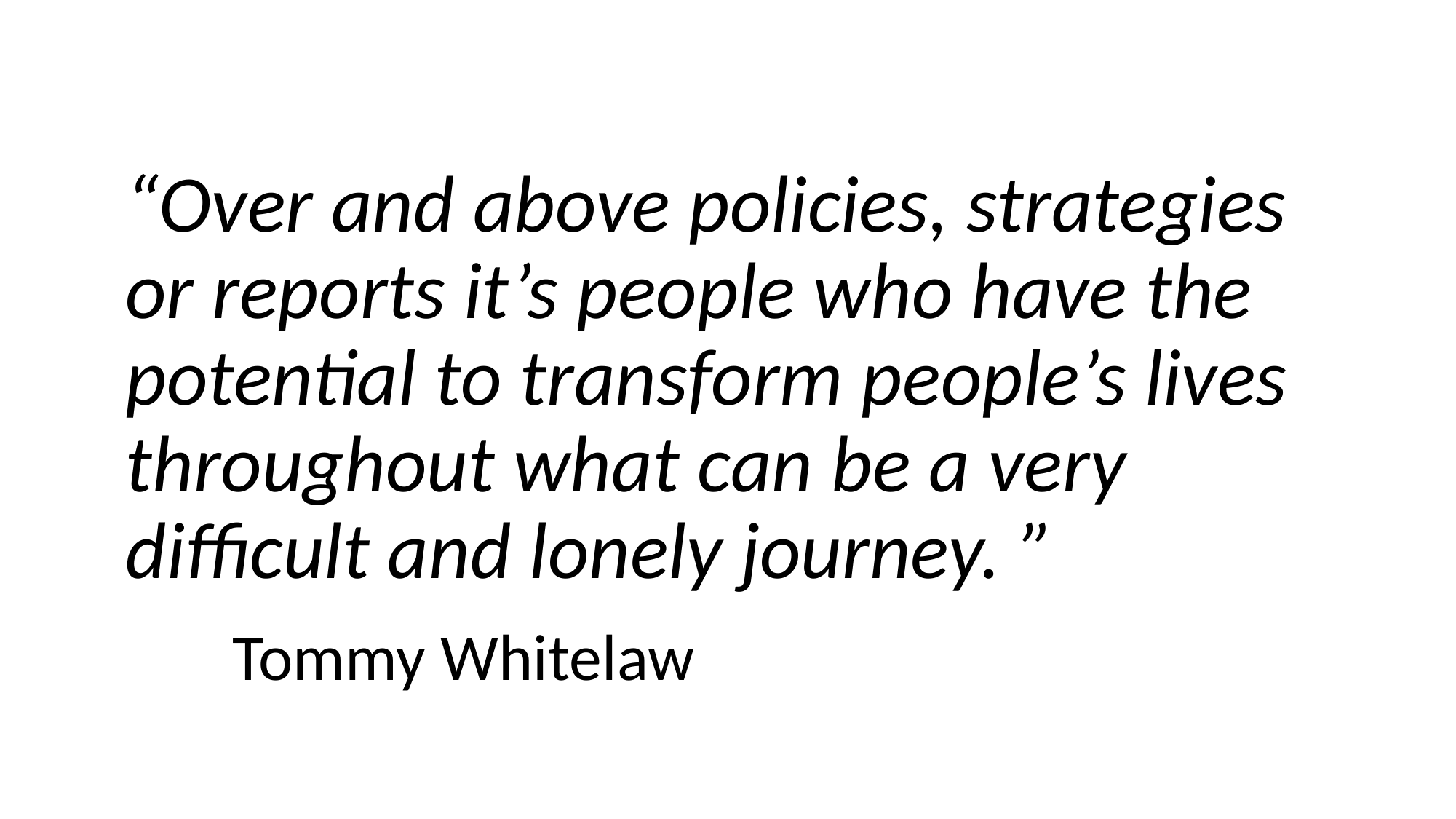

“Over and above policies, strategies or reports it’s people who have the potential to transform people’s lives throughout what can be a very difficult and lonely journey. ”
							Tommy Whitelaw